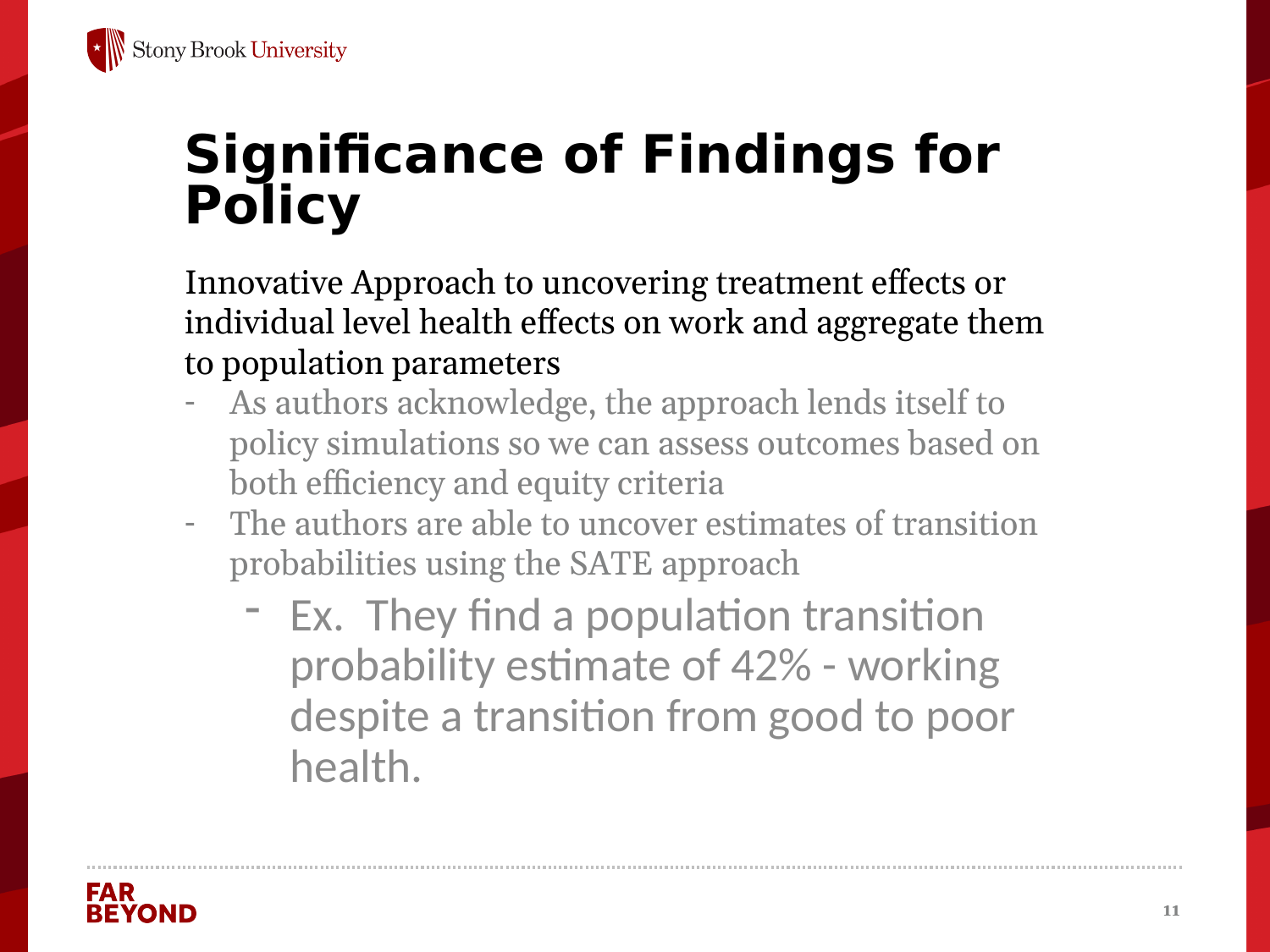

# Significance of Findings for Policy
Innovative Approach to uncovering treatment effects or individual level health effects on work and aggregate them to population parameters
As authors acknowledge, the approach lends itself to policy simulations so we can assess outcomes based on both efficiency and equity criteria
The authors are able to uncover estimates of transition probabilities using the SATE approach
Ex.  They find a population transition probability estimate of 42% - working despite a transition from good to poor health.
11